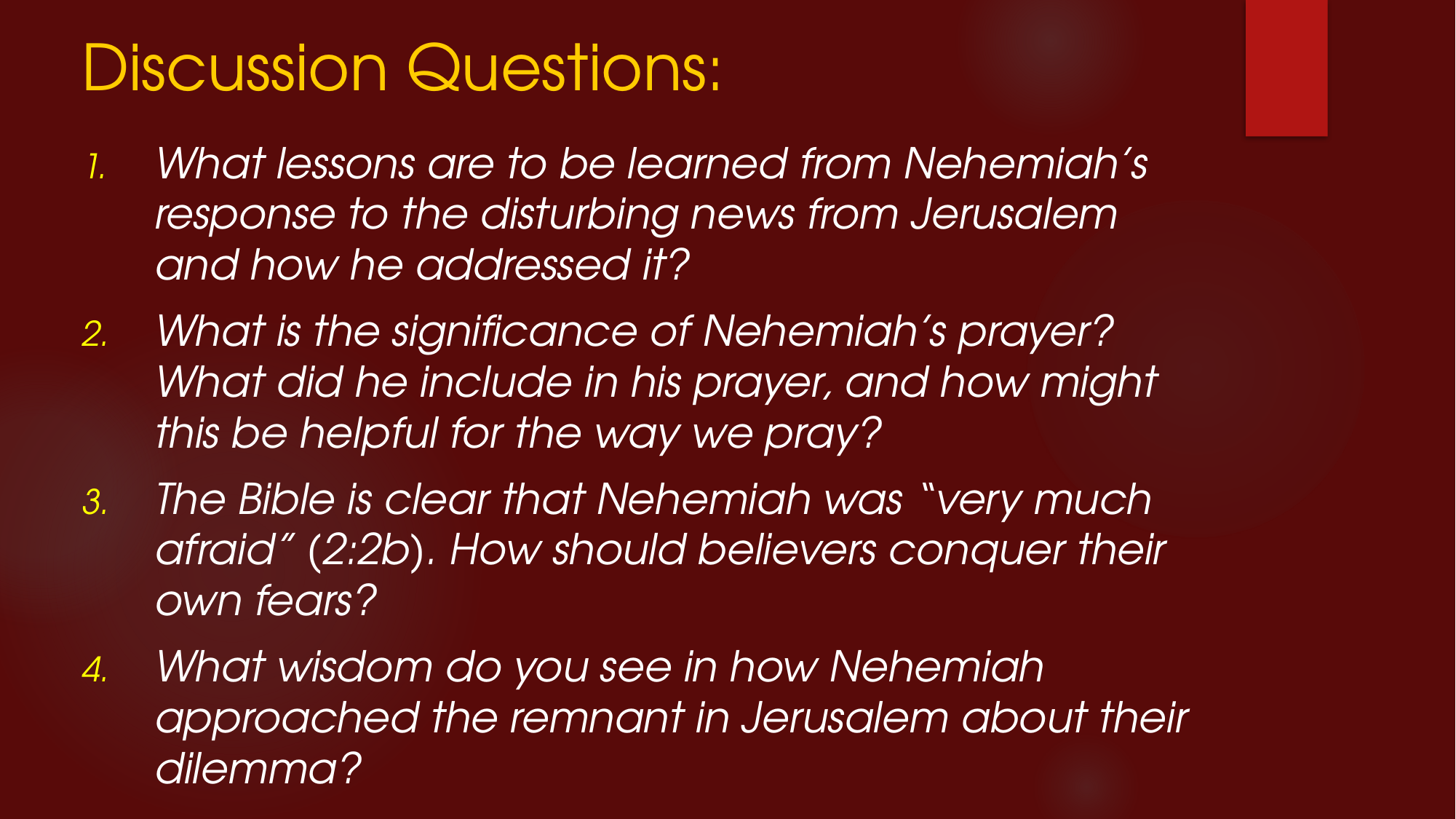

# Discussion Questions:
What lessons are to be learned from Nehemiah’s response to the disturbing news from Jerusalem and how he addressed it?
What is the significance of Nehemiah’s prayer? What did he include in his prayer, and how might this be helpful for the way we pray?
The Bible is clear that Nehemiah was “very much afraid” (2:2b). How should believers conquer their own fears?
What wisdom do you see in how Nehemiah approached the remnant in Jerusalem about their dilemma?